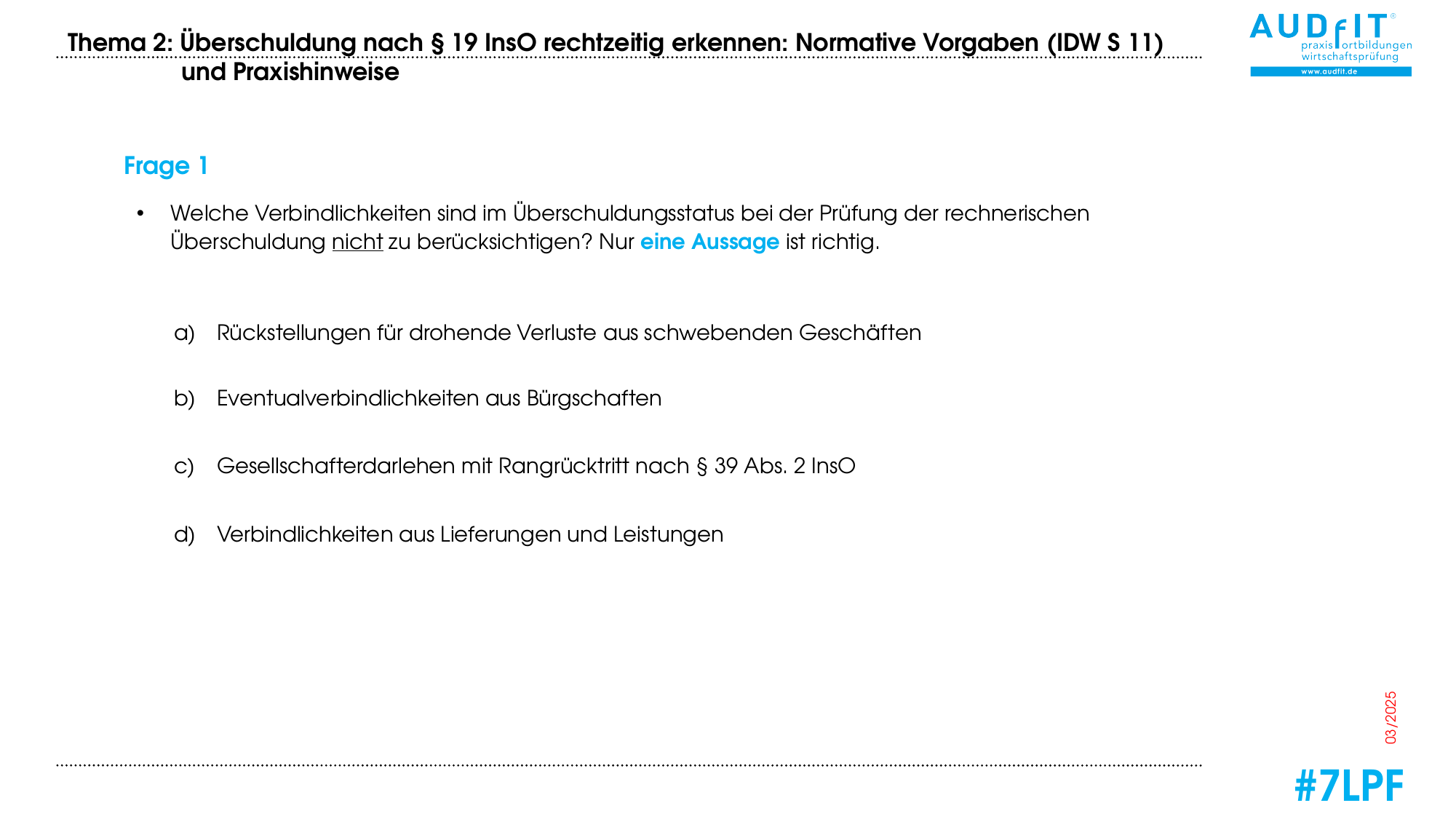

Thema 2: Überschuldung nach § 19 InsO rechtzeitig erkennen: Normative Vorgaben (IDW S 11) und Praxishinweise
Frage 1
Welche Verbindlichkeiten sind im Überschuldungsstatus bei der Prüfung der rechnerischen Überschuldung nicht zu berücksichtigen? Nur eine Aussage ist richtig.
Rückstellungen für drohende Verluste aus schwebenden Geschäften
Eventualverbindlichkeiten aus Bürgschaften
Gesellschafterdarlehen mit Rangrücktritt nach § 39 Abs. 2 InsO
Verbindlichkeiten aus Lieferungen und Leistungen

03/2025